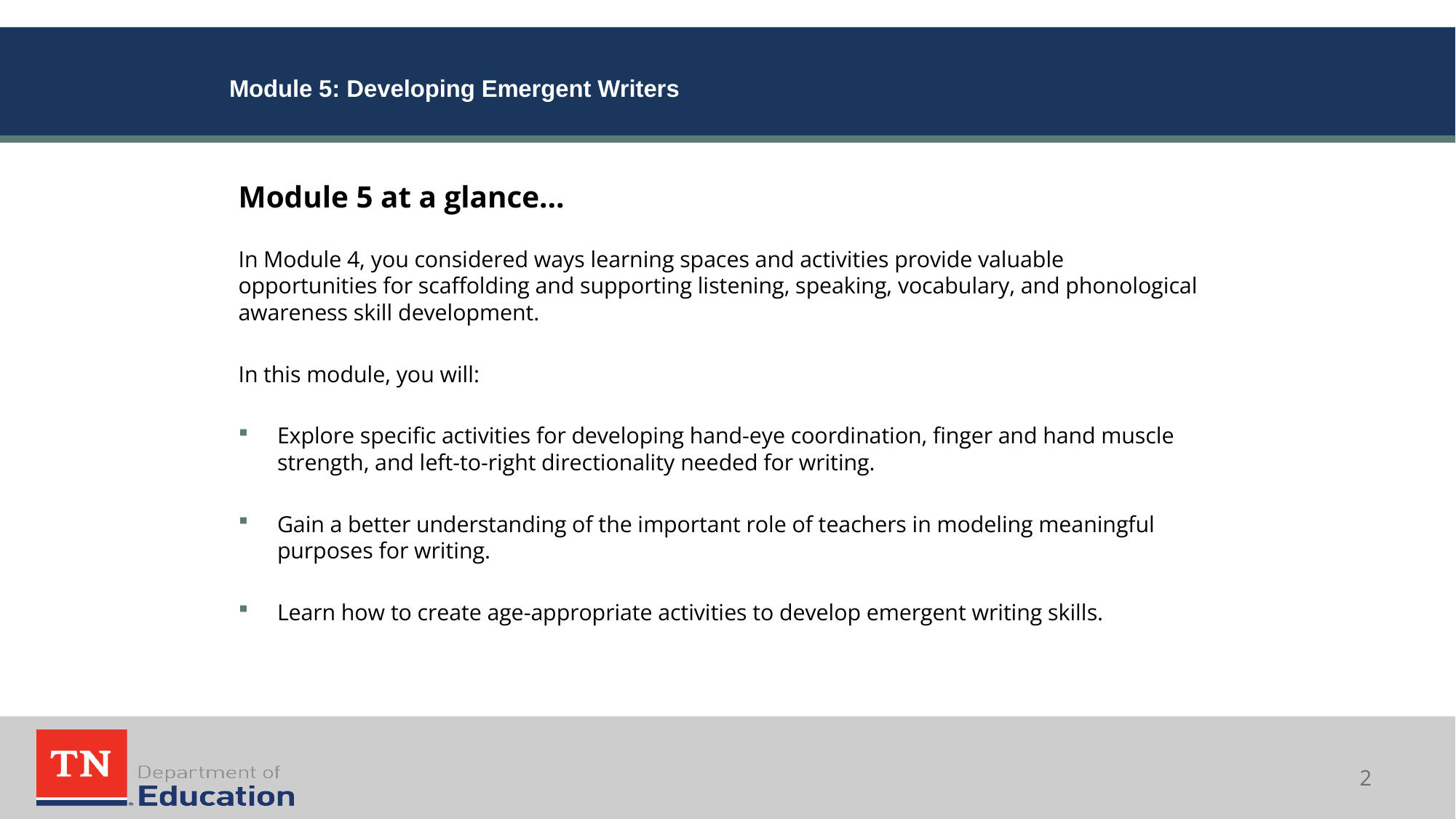

# Module 5: Developing Emergent Writers
Module 5 at a glance…

In Module 4, you considered ways learning spaces and activities provide valuable opportunities for scaffolding and supporting listening, speaking, vocabulary, and phonological awareness skill development.

In this module, you will:

Explore specific activities for developing hand-eye coordination, finger and hand muscle strength, and left-to-right directionality needed for writing.

Gain a better understanding of the important role of teachers in modeling meaningful purposes for writing.

Learn how to create age-appropriate activities to develop emergent writing skills.

2